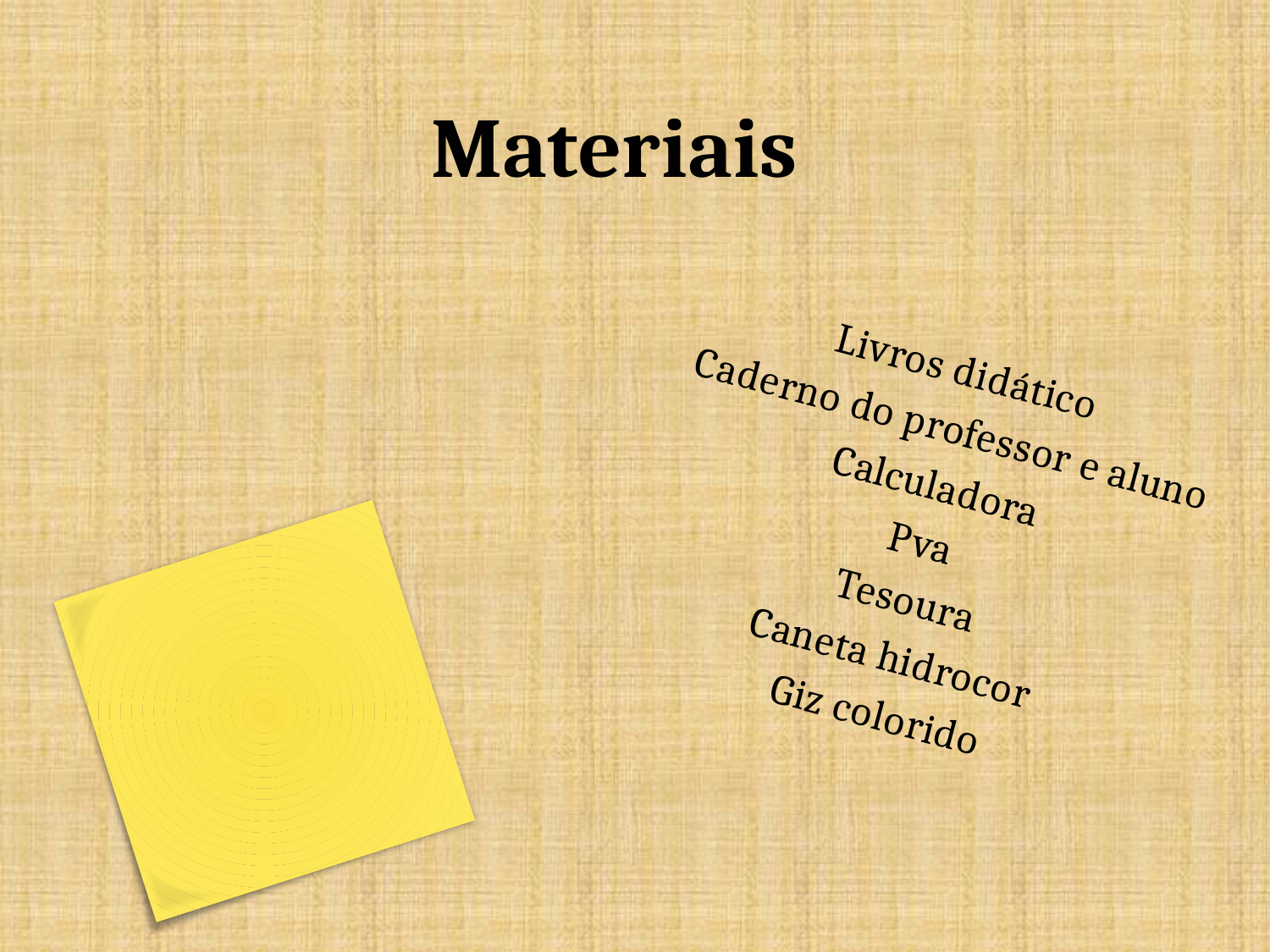

# Materiais
Livros didático
Caderno do professor e aluno
Calculadora
Pva
Tesoura
Caneta hidrocor
Giz colorido